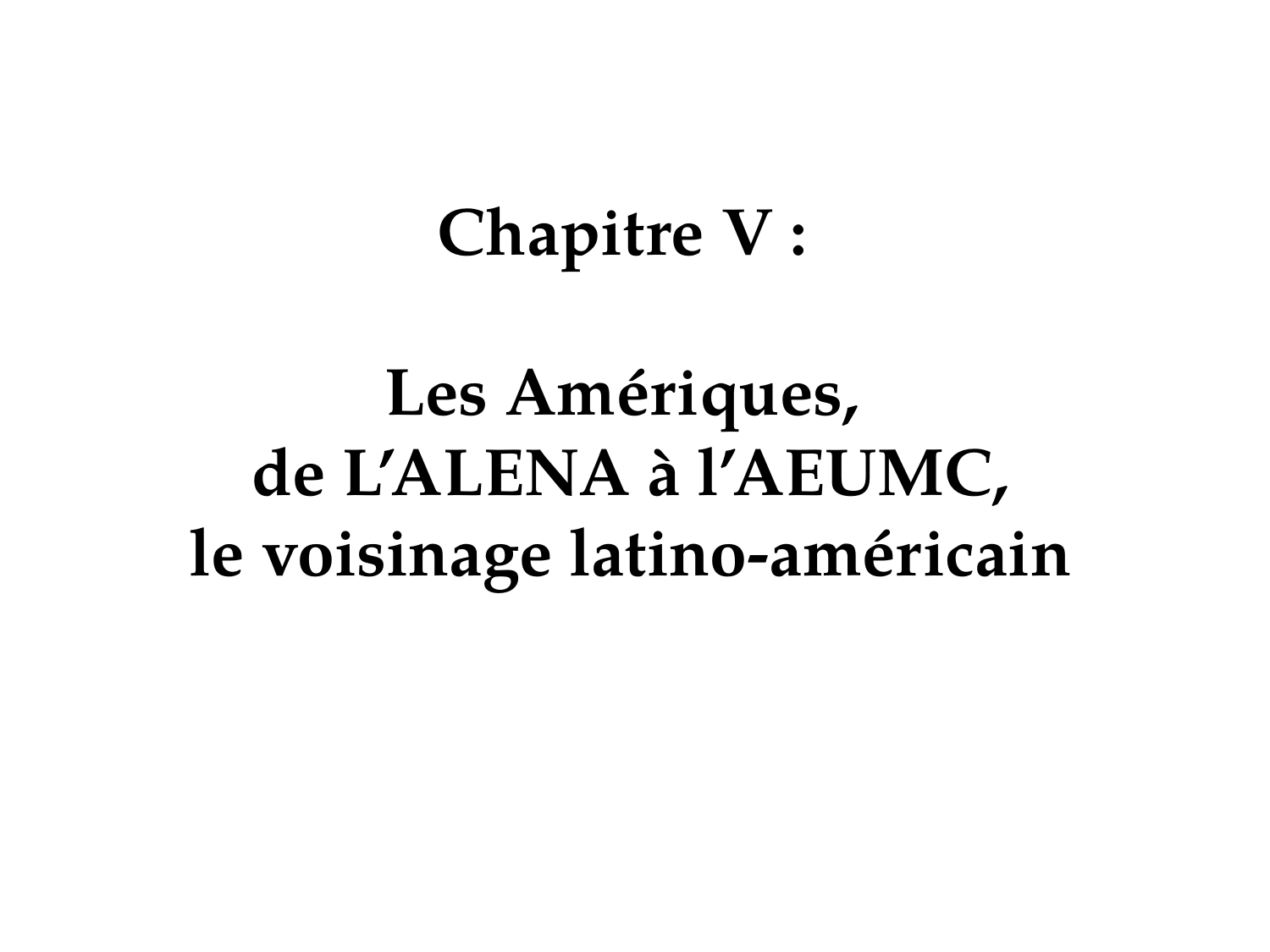

# Chapitre V : Les Amériques, de L’ALENA à l’AEUMC, le voisinage latino-américain